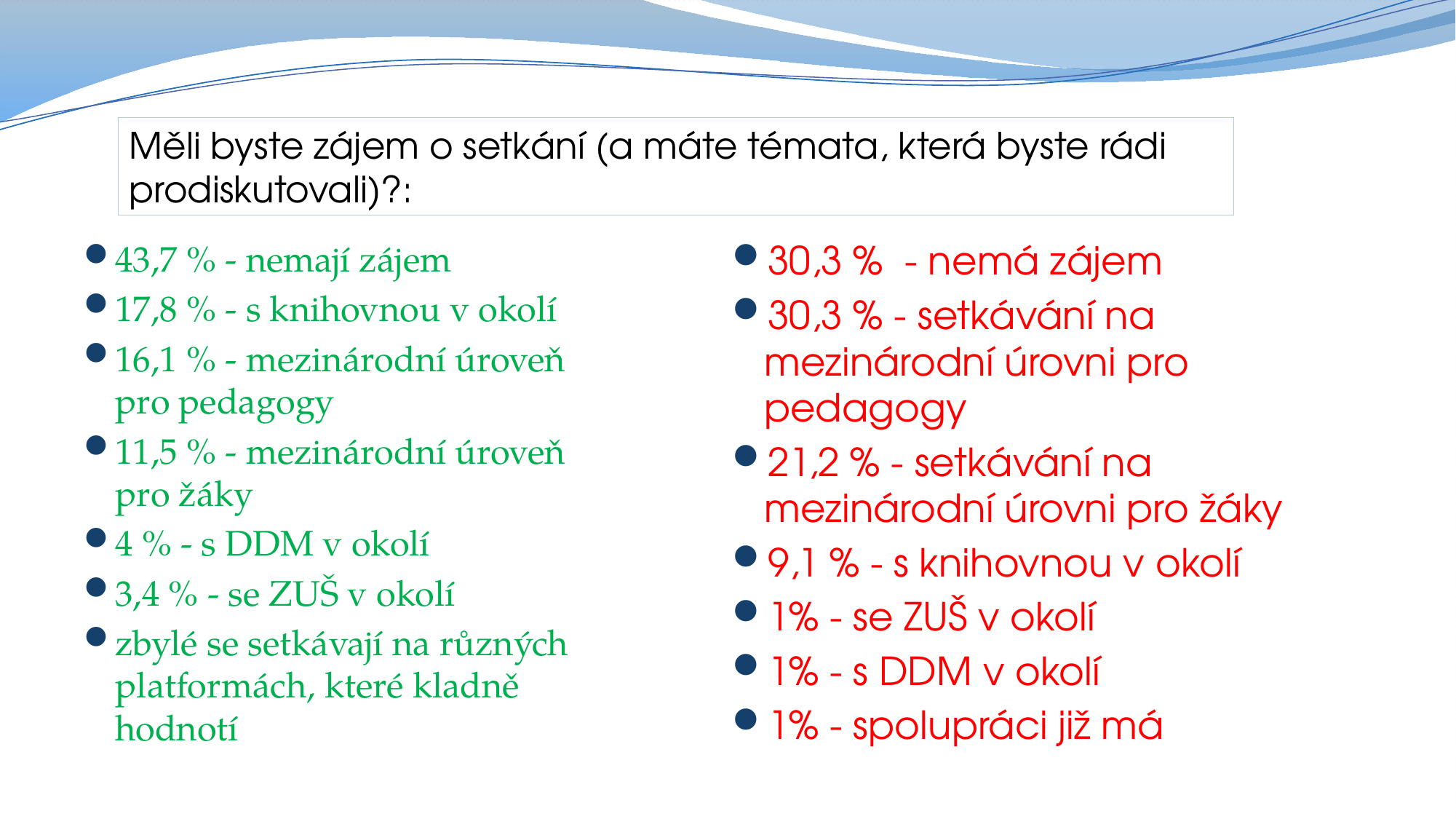

Měli byste zájem o setkání (a máte témata, která byste rádi prodiskutovali)?:
43,7 % - nemají zájem
17,8 % - s knihovnou v okolí
16,1 % - mezinárodní úroveň pro pedagogy
11,5 % - mezinárodní úroveň pro žáky
4 % - s DDM v okolí
3,4 % - se ZUŠ v okolí
zbylé se setkávají na různých platformách, které kladně hodnotí
30,3 %  - nemá zájem
30,3 % - setkávání na mezinárodní úrovni pro pedagogy
21,2 % - setkávání na mezinárodní úrovni pro žáky
9,1 % - s knihovnou v okolí
1% - se ZUŠ v okolí
1% - s DDM v okolí
1% - spolupráci již má